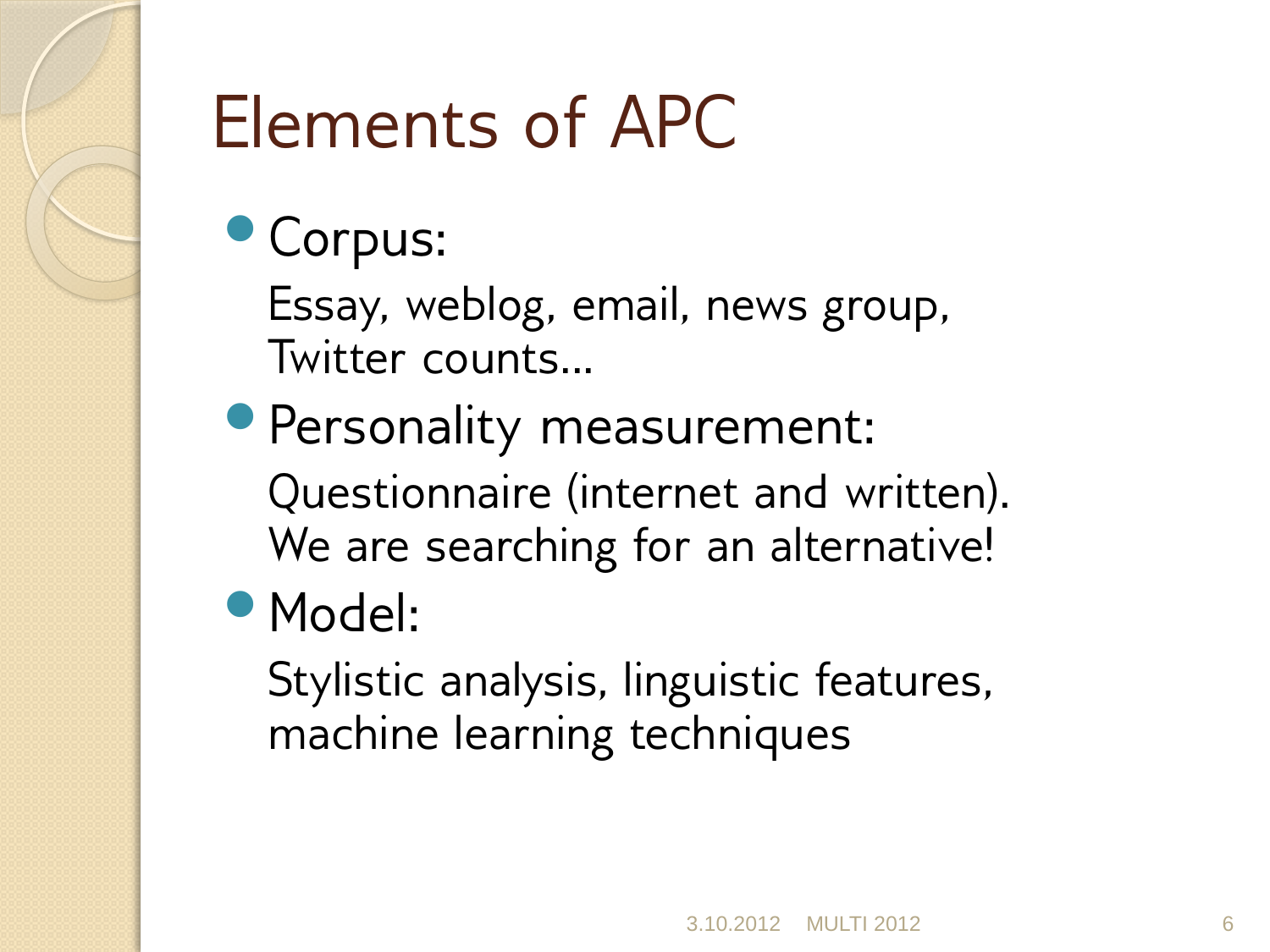

# Elements of APC
Corpus:
Essay, weblog, email, news group,
Twitter counts...
Personality measurement:
Questionnaire (internet and written).
We are searching for an alternative!
Model:
Stylistic analysis, linguistic features,
machine learning techniques
3.10.2012
MULTI 2012
6